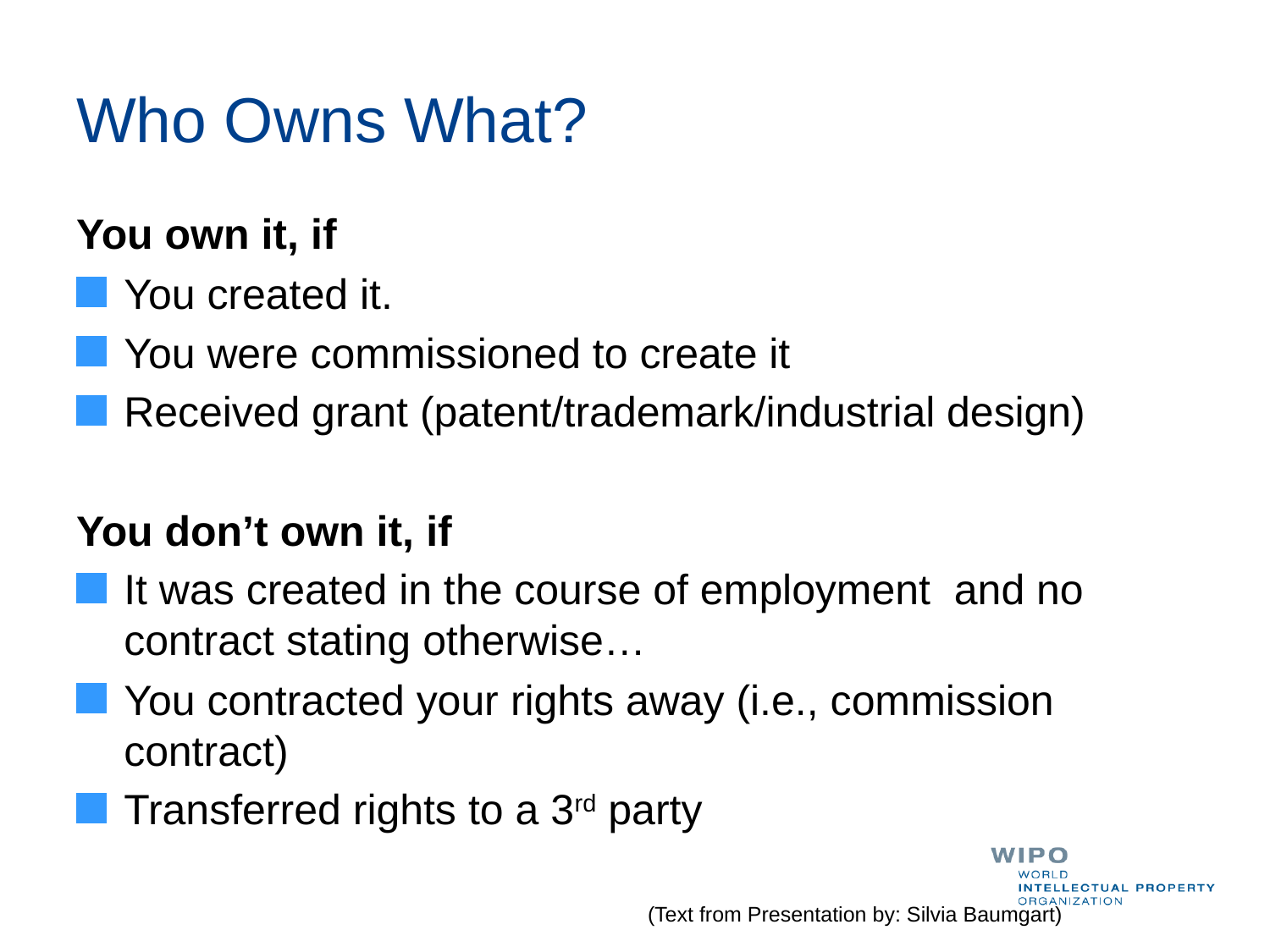

# Who Owns What?
You own it, if
You created it.
You were commissioned to create it
Received grant (patent/trademark/industrial design)

You don’t own it, if
It was created in the course of employment  and no contract stating otherwise…
You contracted your rights away (i.e., commission contract)
Transferred rights to a 3rd party

			(Text from Presentation by: Silvia Baumgart)